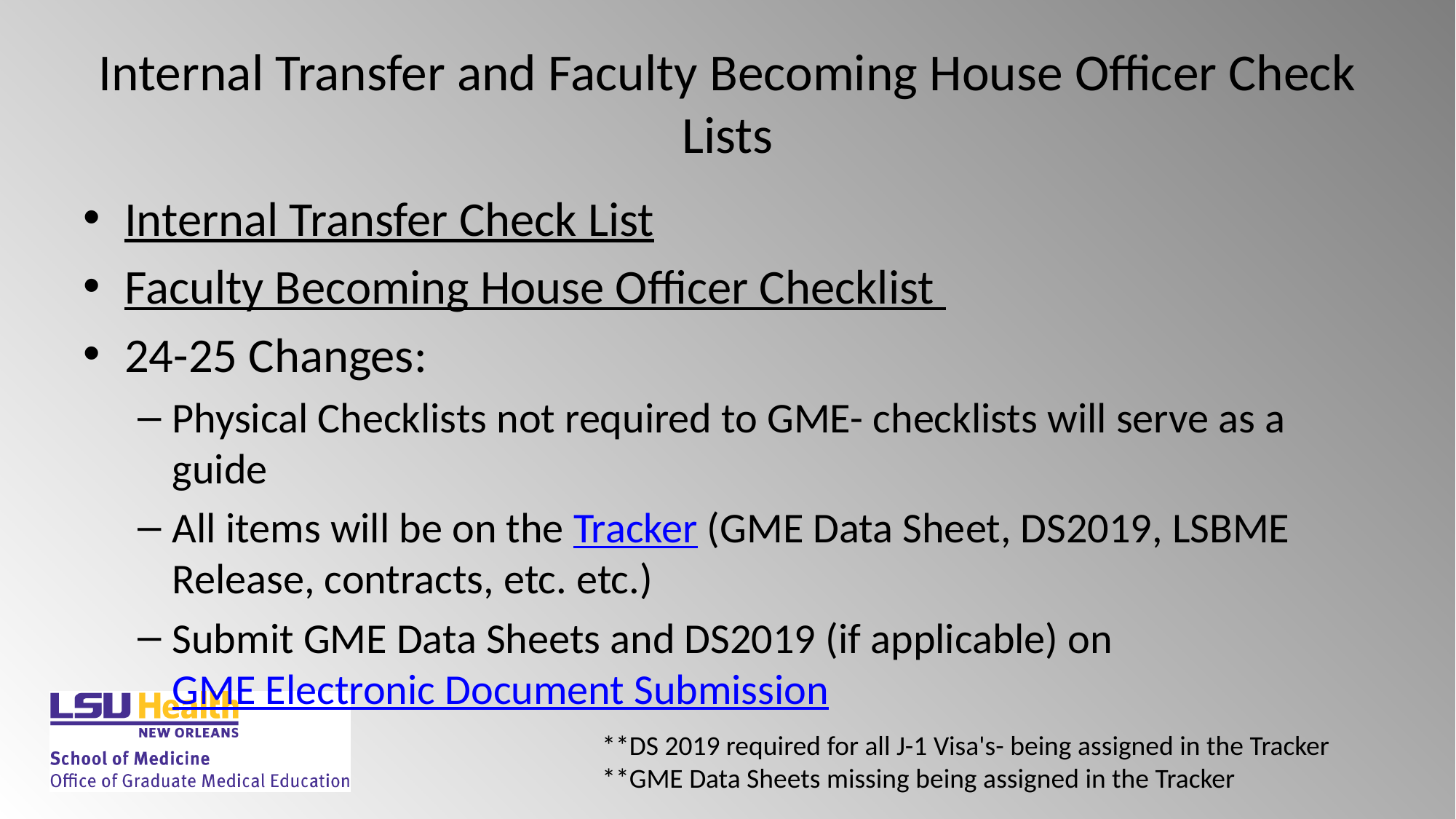

# Internal Transfer and Faculty Becoming House Officer Check Lists
Internal Transfer Check List
Faculty Becoming House Officer Checklist
24-25 Changes:
Physical Checklists not required to GME- checklists will serve as a guide
All items will be on the Tracker (GME Data Sheet, DS2019, LSBME Release, contracts, etc. etc.)
Submit GME Data Sheets and DS2019 (if applicable) on GME Electronic Document Submission

**DS 2019 required for all J-1 Visa's- being assigned in the Tracker
**GME Data Sheets missing being assigned in the Tracker